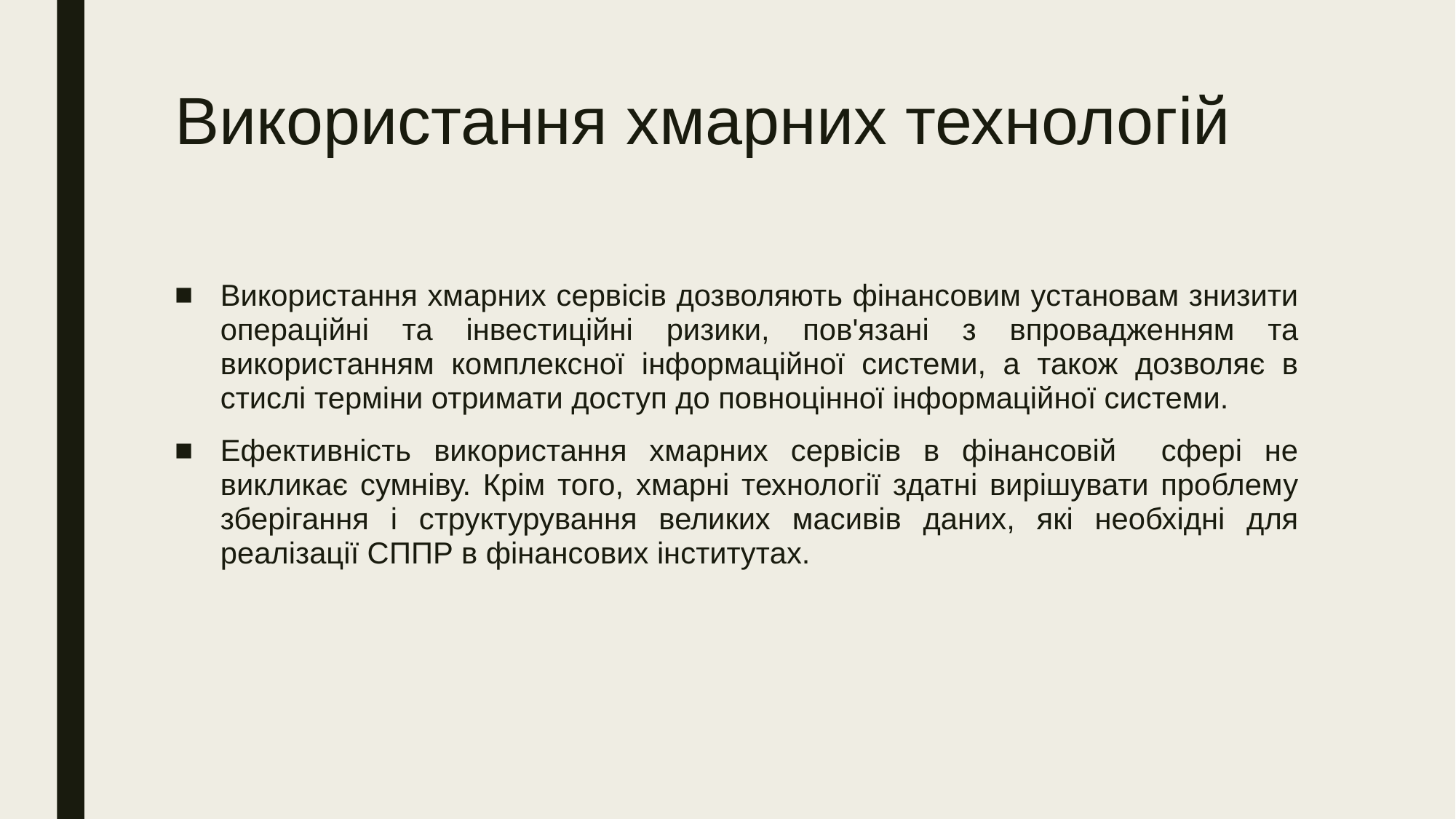

# Використання хмарних технологій
Використання хмарних сервісів дозволяють фінансовим установам знизити операційні та інвестиційні ризики, пов'язані з впровадженням та використанням комплексної інформаційної системи, а також дозволяє в стислі терміни отримати доступ до повноцінної інформаційної системи.
Ефективність використання хмарних сервісів в фінансовій  сфері не викликає сумніву. Крім того, хмарні технології здатні вирішувати проблему зберігання і структурування великих масивів даних, які необхідні для реалізації СППР в фінансових інститутах.